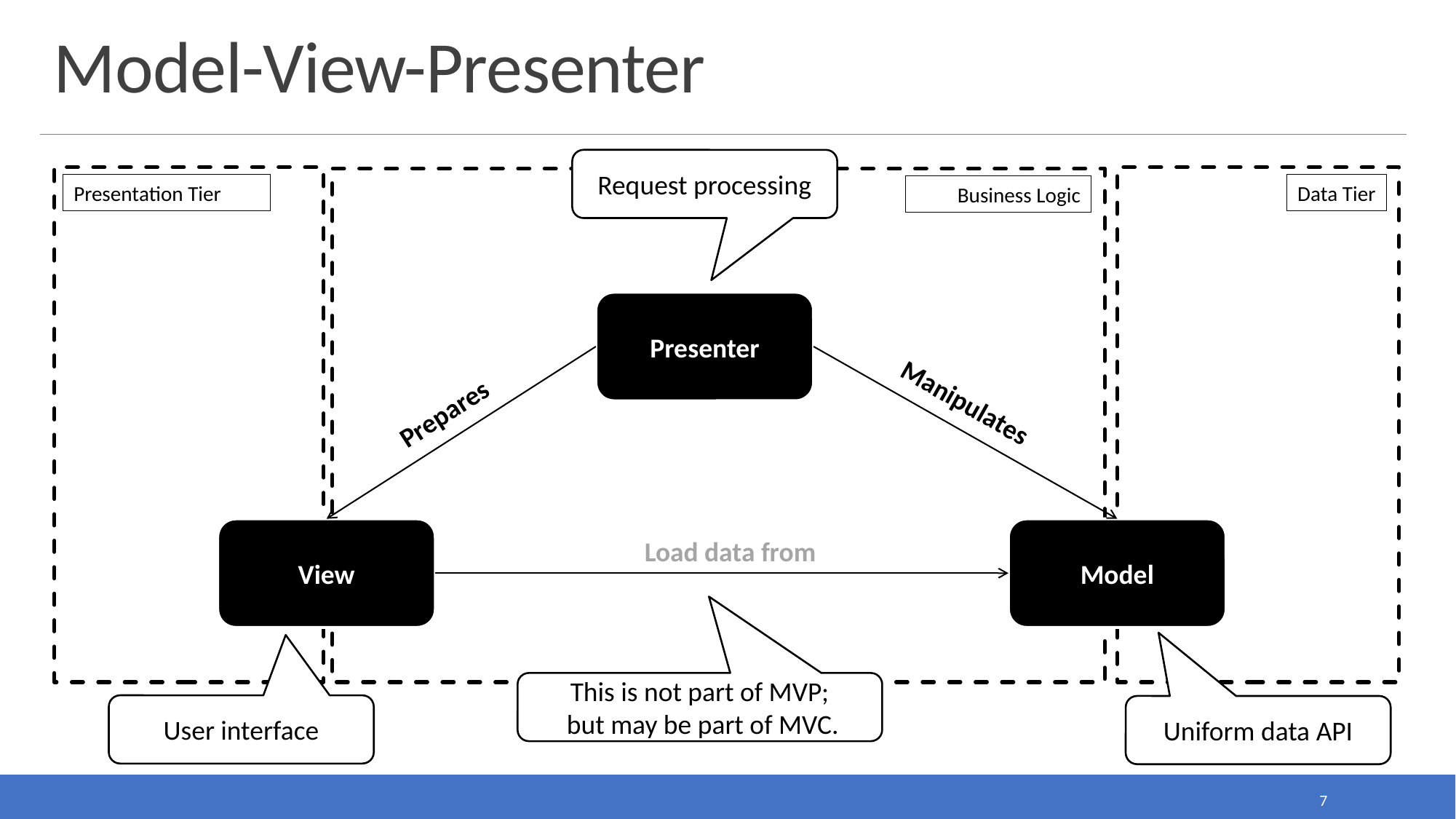

# Model-View-Presenter
Request processing

Presentation Tier

Business Logic
Data Tier
Presenter
Manipulates
Prepares
Model
View
Load data from
This is not part of MVP;
 but may be part of MVC.
User interface
Uniform data API
7